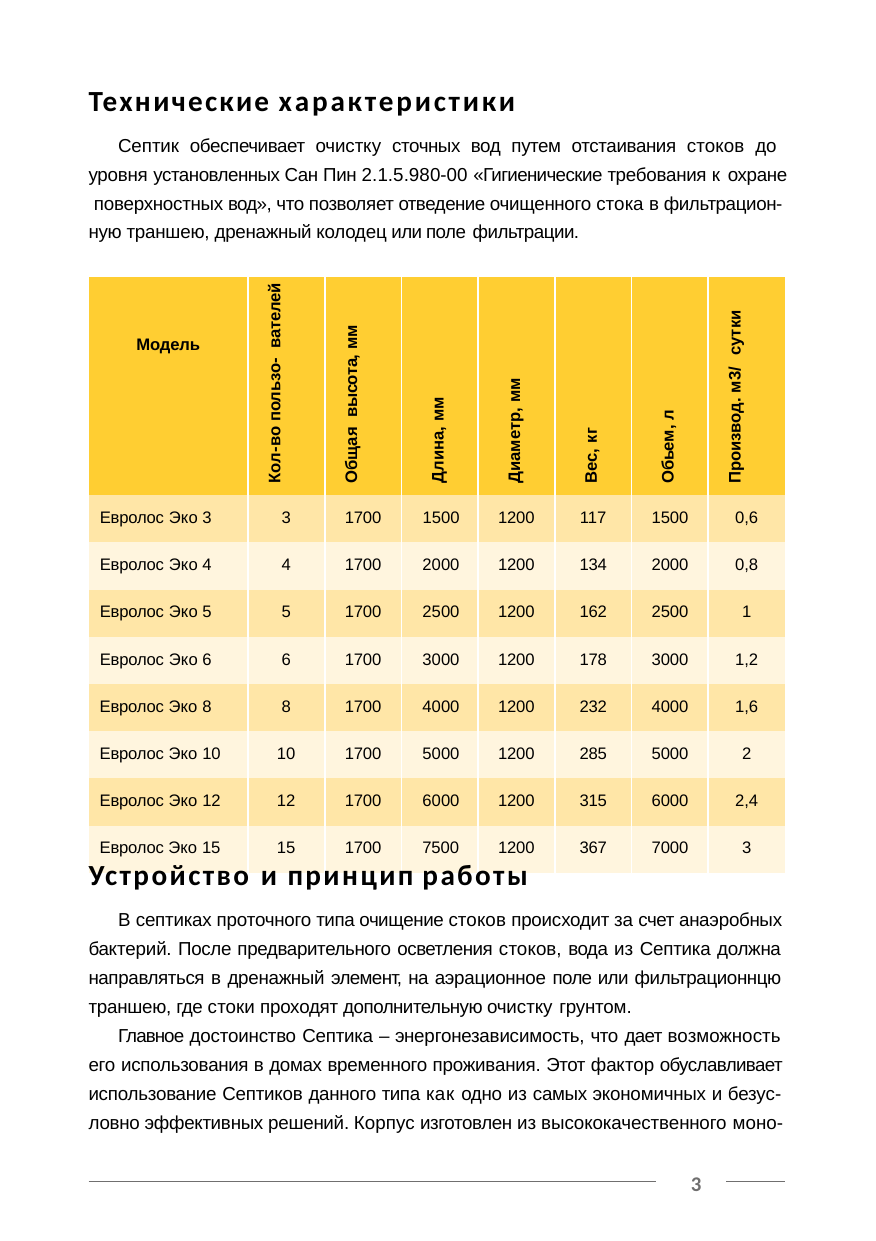

Технические характеристики
Септик обеспечивает очистку сточных вод путем отстаивания стоков до  уровня установленных Сан Пин 2.1.5.980-00 «Гигиенические требования к охране  поверхностных вод», что позволяет отведение очищенного стока в фильтрацион-  ную траншею, дренажный колодец или поле фильтрации.
| Модель | Кол-во пользо- вателей | Общая высота, мм | Длина, мм | Диаметр, мм | Вес, кг | Обьем, л | Производ. м3/ сутки |
| --- | --- | --- | --- | --- | --- | --- | --- |
| Евролос Эко 3 | 3 | 1700 | 1500 | 1200 | 117 | 1500 | 0,6 |
| Евролос Эко 4 | 4 | 1700 | 2000 | 1200 | 134 | 2000 | 0,8 |
| Евролос Эко 5 | 5 | 1700 | 2500 | 1200 | 162 | 2500 | 1 |
| Евролос Эко 6 | 6 | 1700 | 3000 | 1200 | 178 | 3000 | 1,2 |
| Евролос Эко 8 | 8 | 1700 | 4000 | 1200 | 232 | 4000 | 1,6 |
| Евролос Эко 10 | 10 | 1700 | 5000 | 1200 | 285 | 5000 | 2 |
| Евролос Эко 12 | 12 | 1700 | 6000 | 1200 | 315 | 6000 | 2,4 |
| Евролос Эко 15 | 15 | 1700 | 7500 | 1200 | 367 | 7000 | 3 |
Устройство и принцип работы
В септиках проточного типа очищение стоков происходит за счет анаэробных  бактерий. После предварительного осветления стоков, вода из Септика должна  направляться в дренажный элемент, на аэрационное поле или фильтрационнцю  траншею, где стоки проходят дополнительную очистку грунтом.
Главное достоинство Септика – энергонезависимость, что дает возможность  его использования в домах временного проживания. Этот фактор обуславливает  использование Септиков данного типа как одно из самых экономичных и безус-  ловно эффективных решений. Корпус изготовлен из высококачественного моно-

3